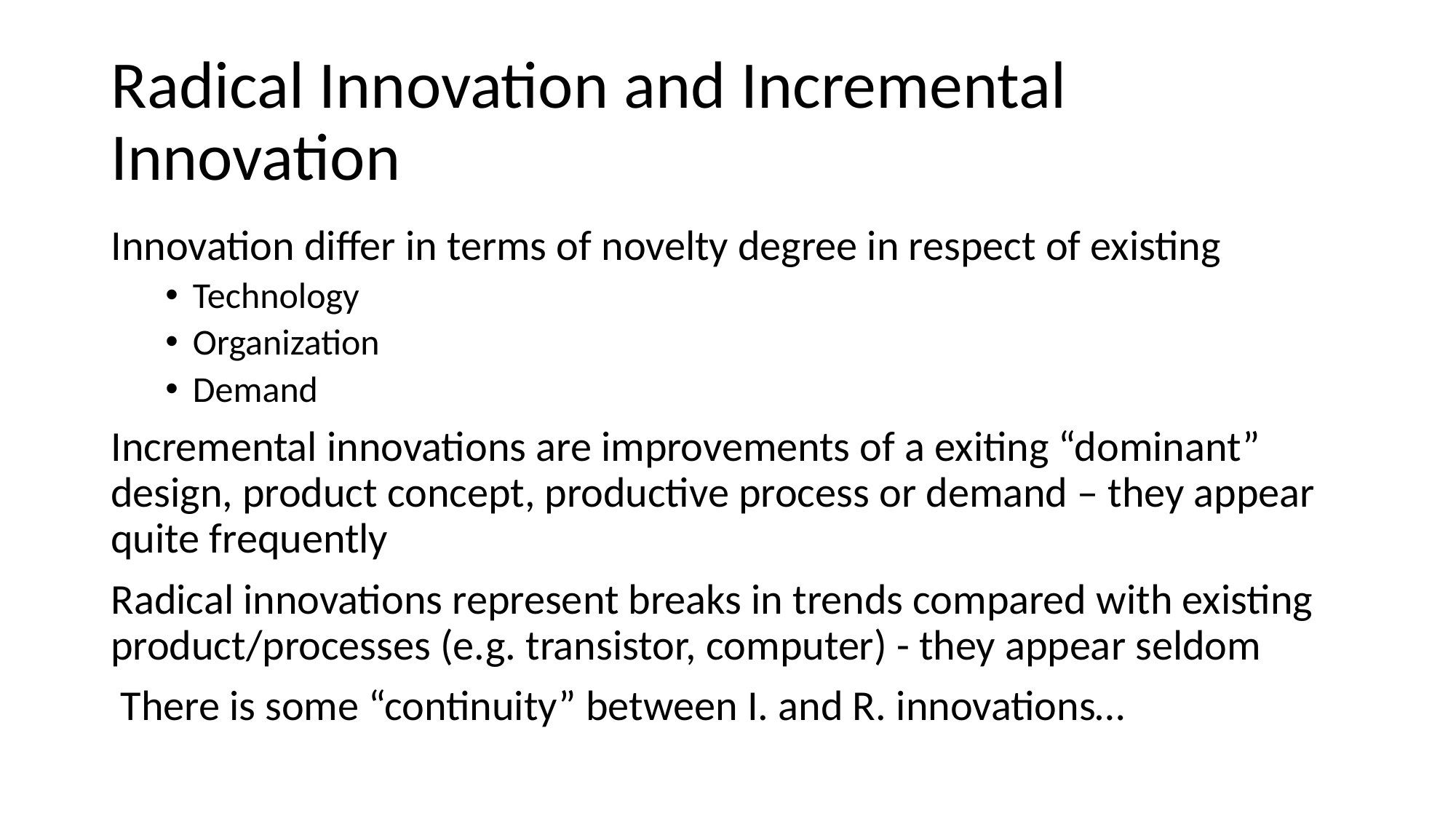

# Radical Innovation and Incremental Innovation
Innovation differ in terms of novelty degree in respect of existing
Technology
Organization
Demand
Incremental innovations are improvements of a exiting “dominant” design, product concept, productive process or demand – they appear quite frequently
Radical innovations represent breaks in trends compared with existing product/processes (e.g. transistor, computer) - they appear seldom
 There is some “continuity” between I. and R. innovations…